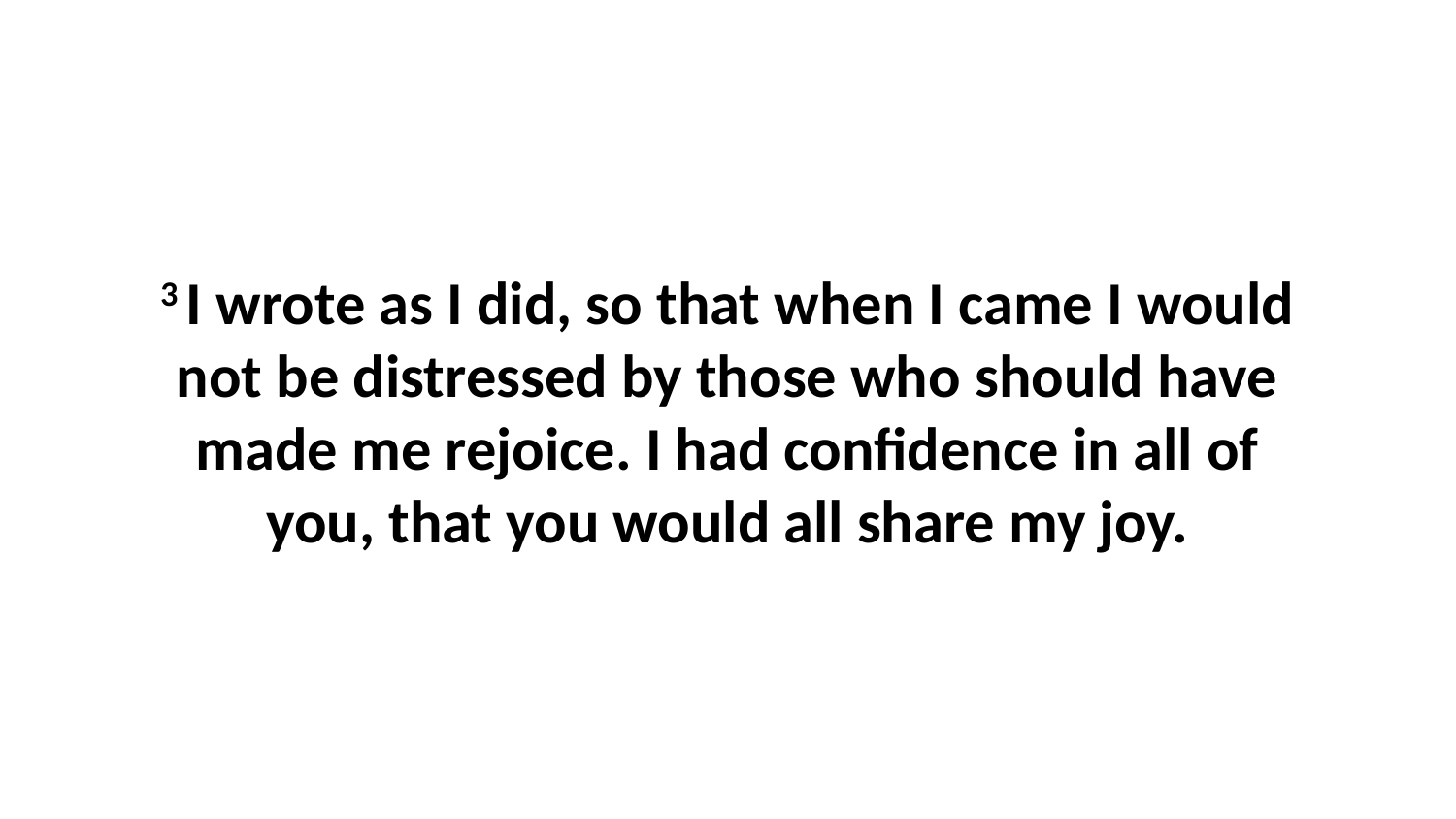

3 I wrote as I did, so that when I came I would not be distressed by those who should have made me rejoice. I had confidence in all of you, that you would all share my joy.